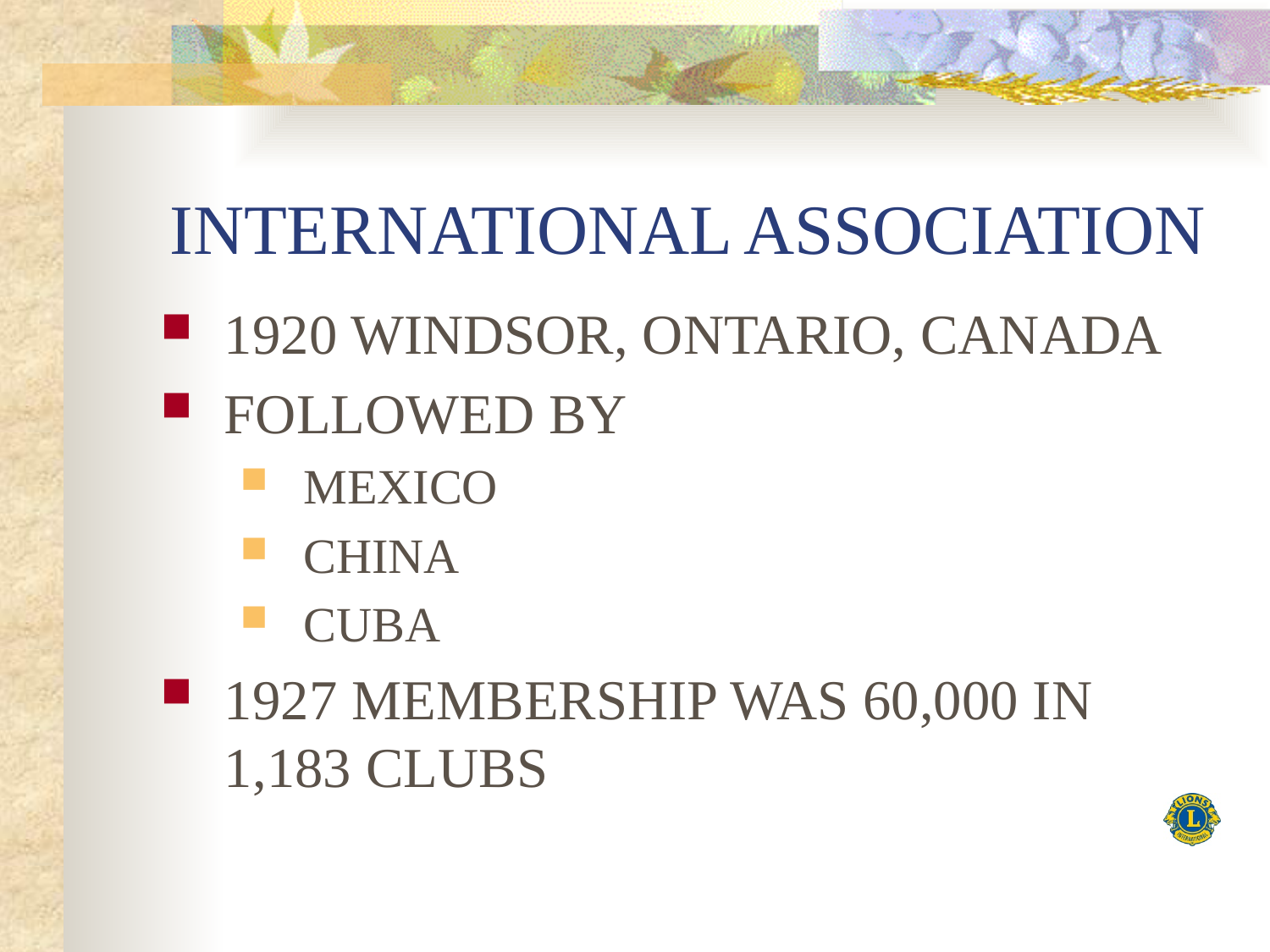

# INTERNATIONAL ASSOCIATION
1920 WINDSOR, ONTARIO, CANADA
FOLLOWED BY
MEXICO
CHINA
CUBA
1927 MEMBERSHIP WAS 60,000 IN 1,183 CLUBS